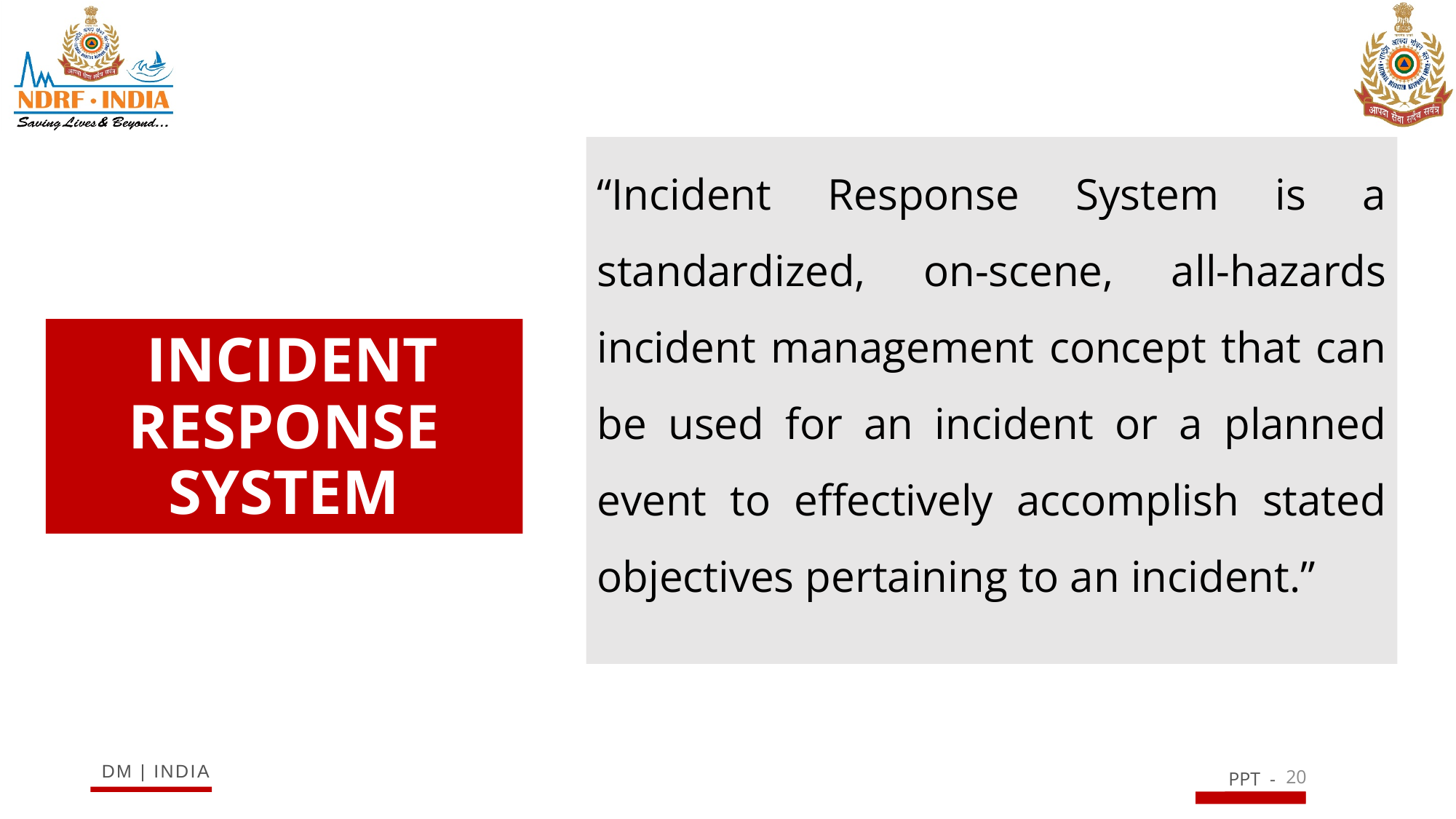

“Incident Response System is a standardized, on-scene, all-hazards incident management concept that can be used for an incident or a planned event to effectively accomplish stated objectives pertaining to an incident.”

# INCIDENT RESPONSE SYSTEM
20